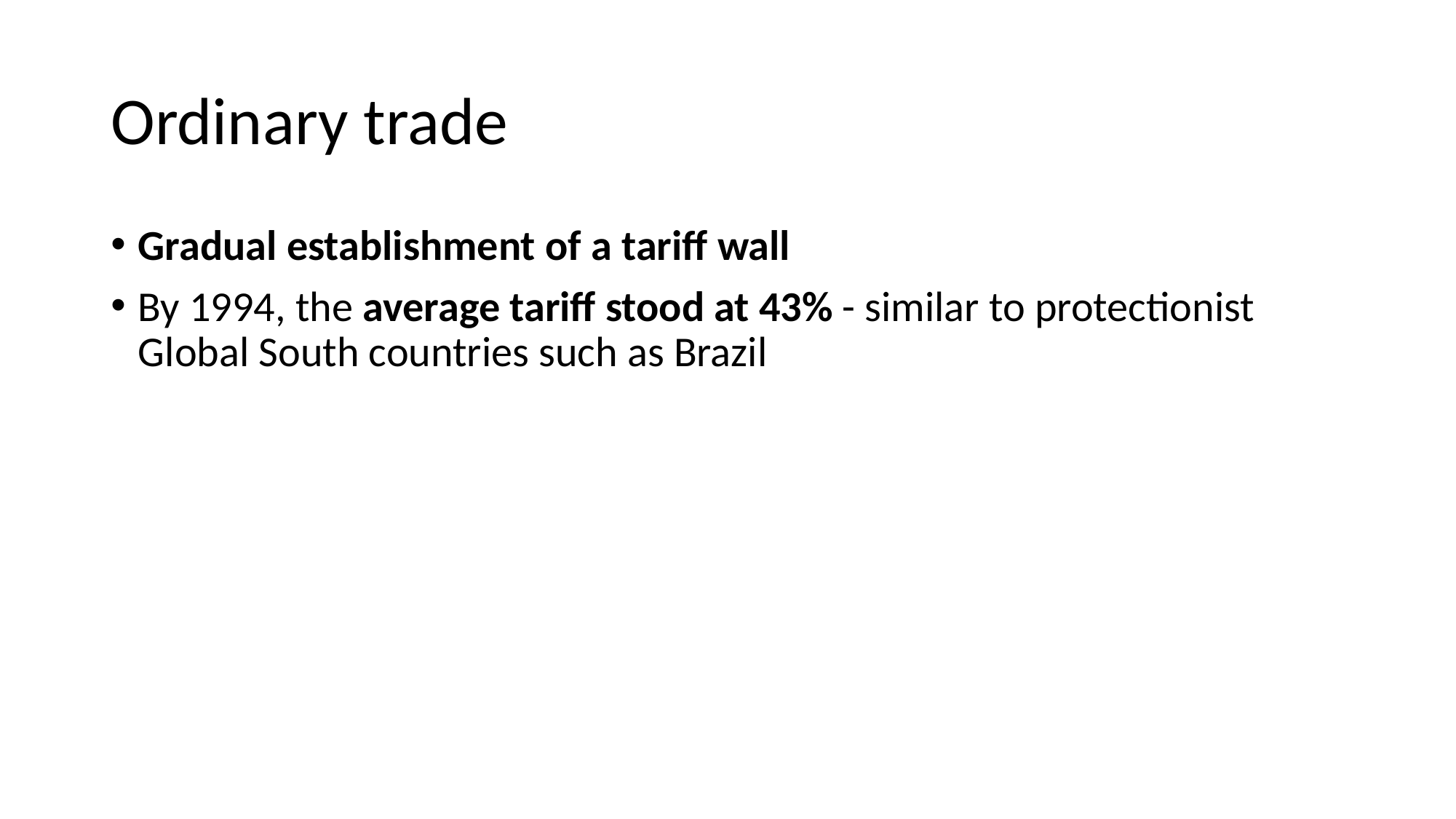

# Ordinary trade
Gradual establishment of a tariff wall
By 1994, the average tariff stood at 43% - similar to protectionist Global South countries such as Brazil